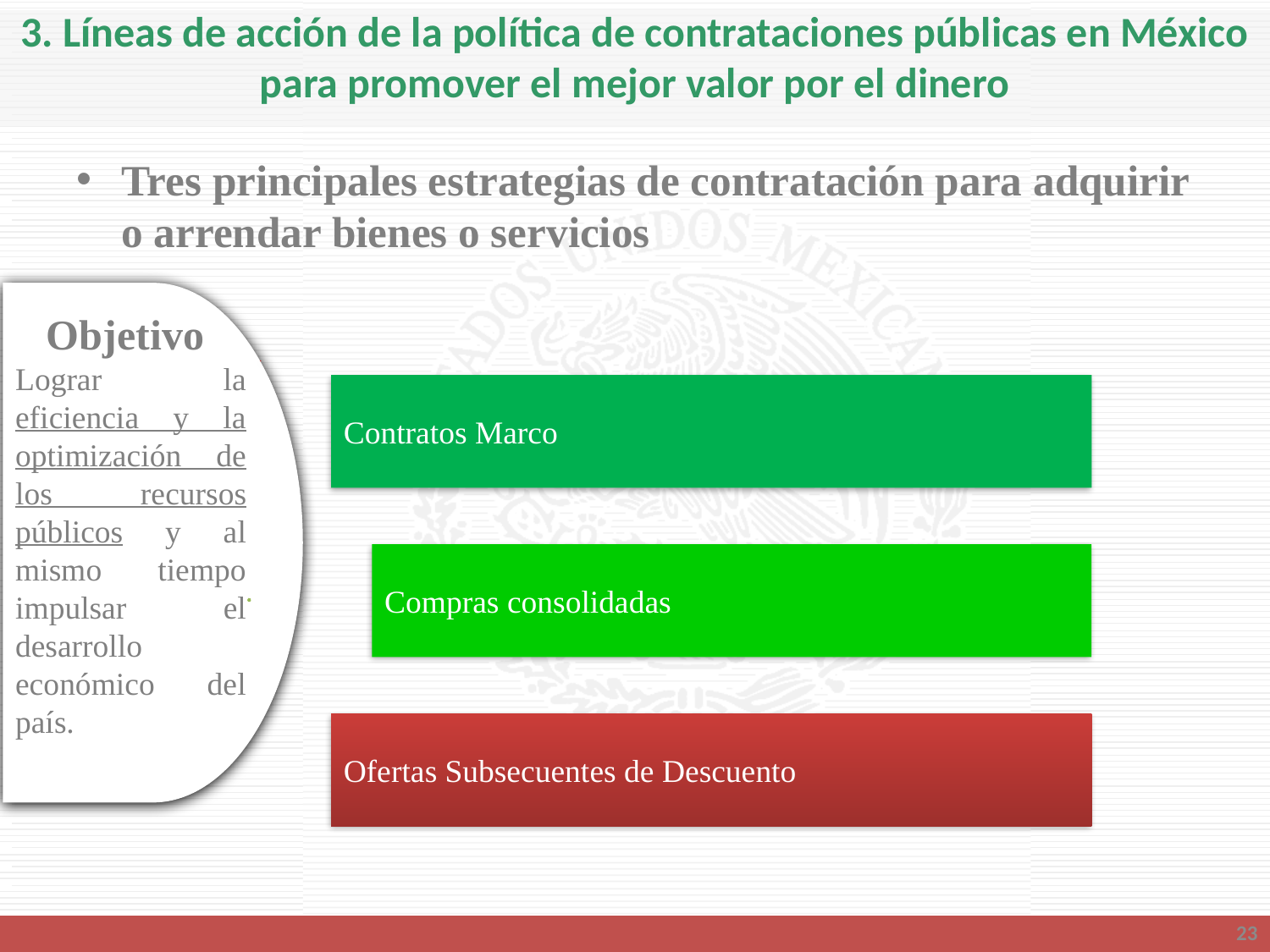

# 3. Líneas de acción de la política de contrataciones públicas en México para promover el mejor valor por el dinero
Tres principales estrategias de contratación para adquirir o arrendar bienes o servicios
Contratos Marco
Compras consolidadas
Ofertas Subsecuentes de Descuento
Objetivo
Lograr la eficiencia y la optimización de los recursos públicos y al mismo tiempo impulsar el desarrollo económico del país.

23